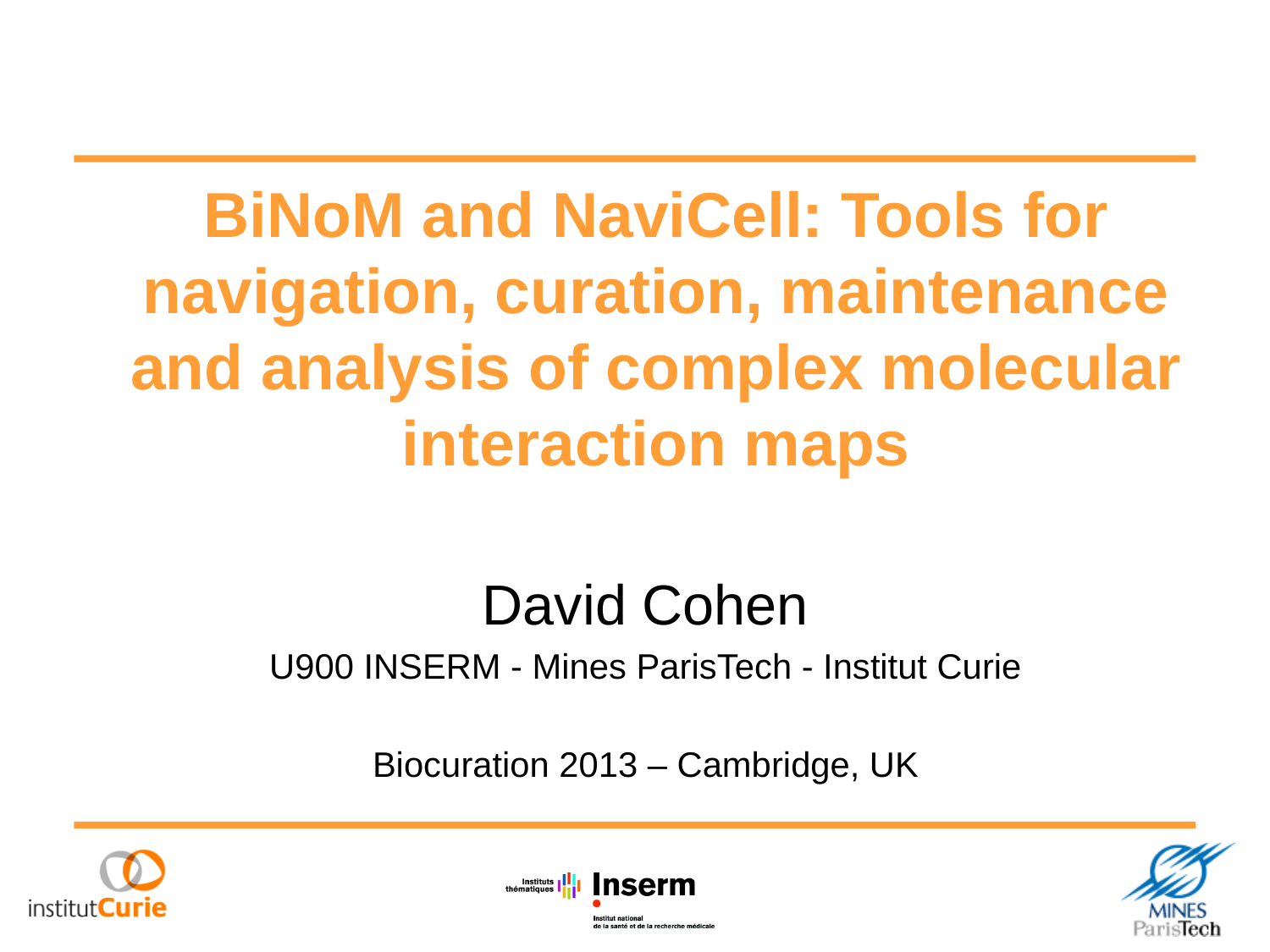

# BiNoM and NaviCell: Tools for navigation, curation, maintenance and analysis of complex molecular interaction maps
David Cohen
U900 INSERM - Mines ParisTech - Institut Curie

Biocuration 2013 – Cambridge, UK